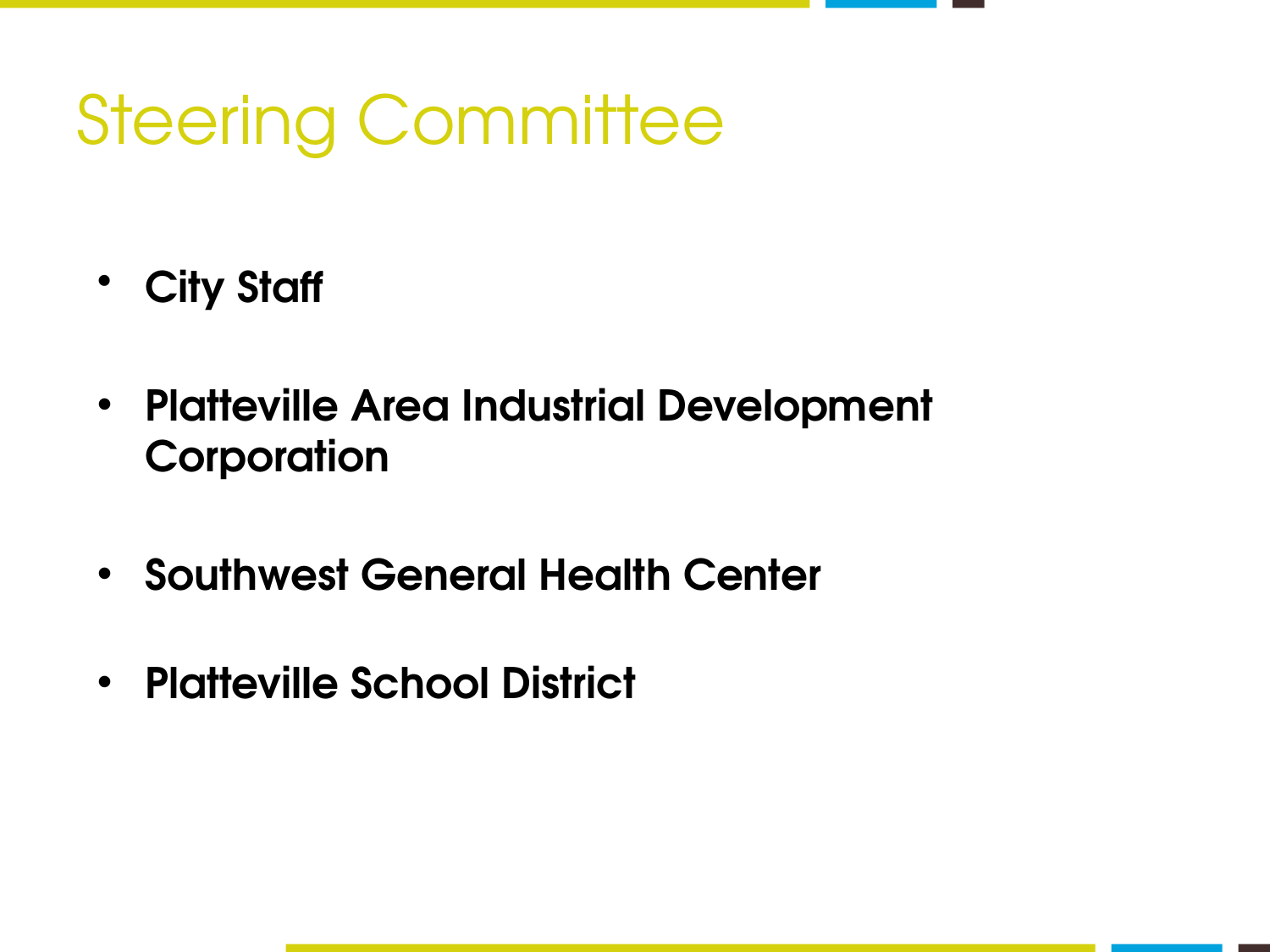

# Steering Committee
City Staff

Platteville Area Industrial Development Corporation

Southwest General Health Center

Platteville School District